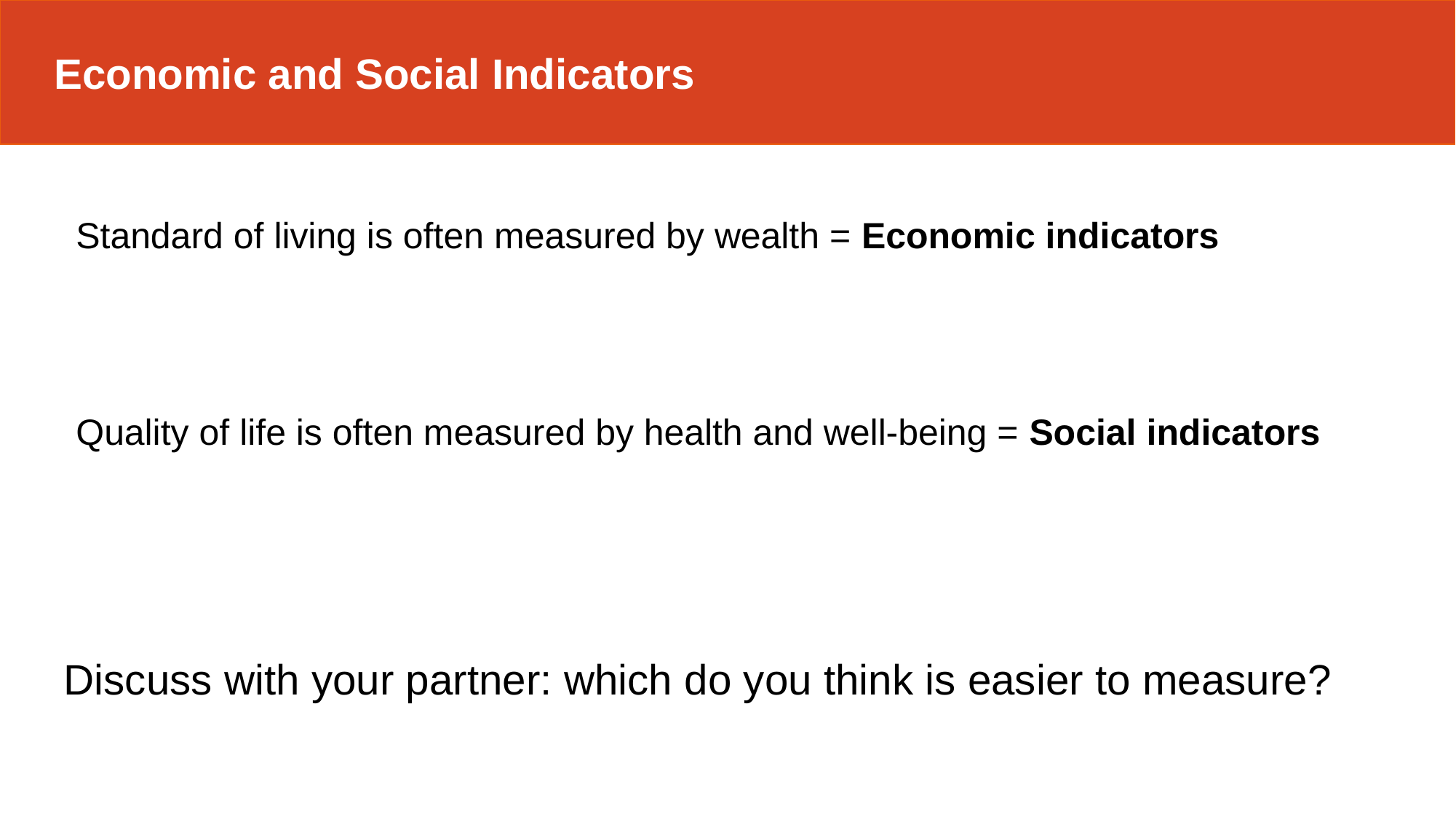

Economic and Social Indicators
Standard of living is often measured by wealth = Economic indicators

Quality of life is often measured by health and well-being = Social indicators

Discuss with your partner: which do you think is easier to measure?